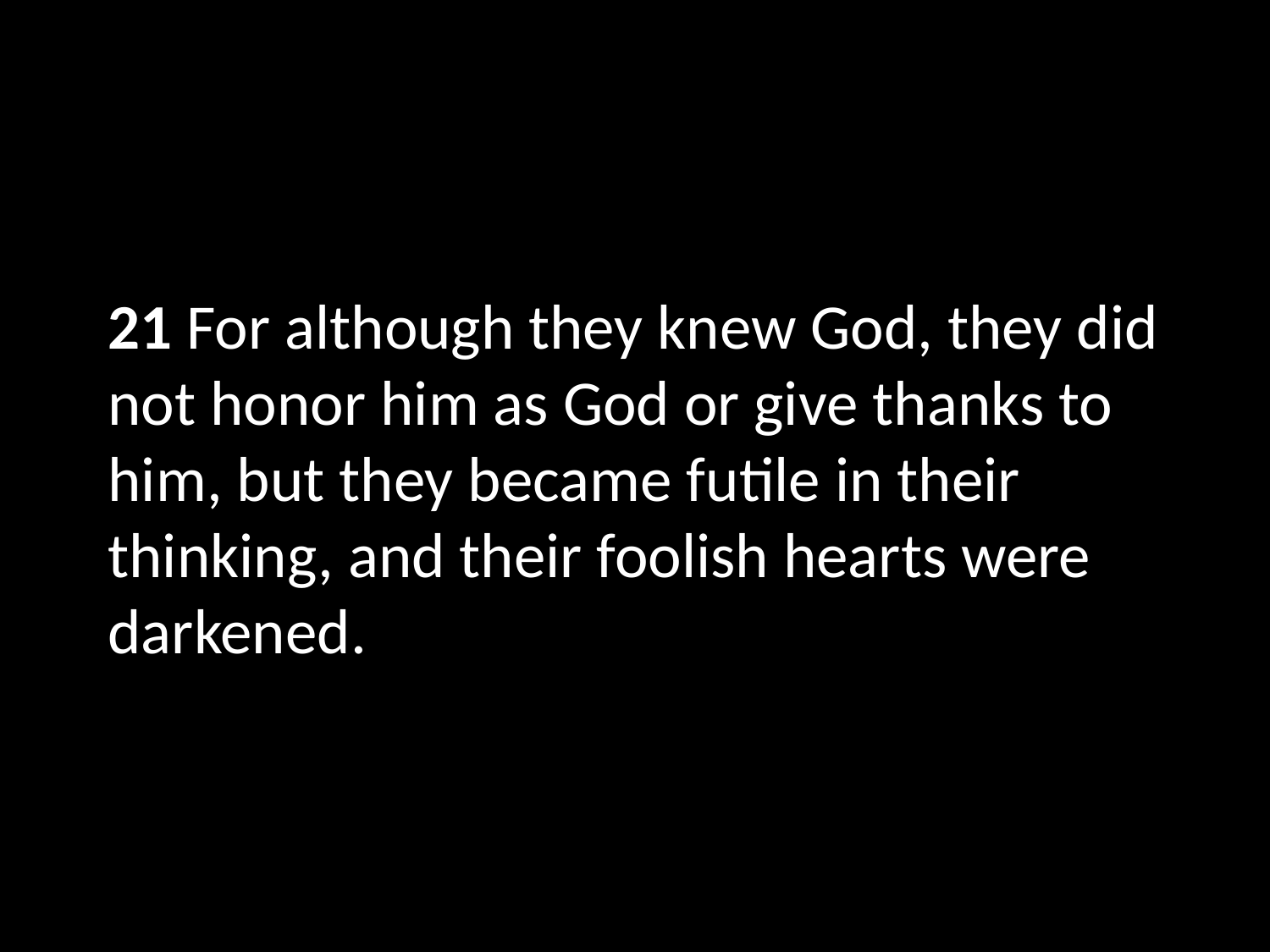

# 21 For although they knew God, they did not honor him as God or give thanks to him, but they became futile in their thinking, and their foolish hearts were darkened.